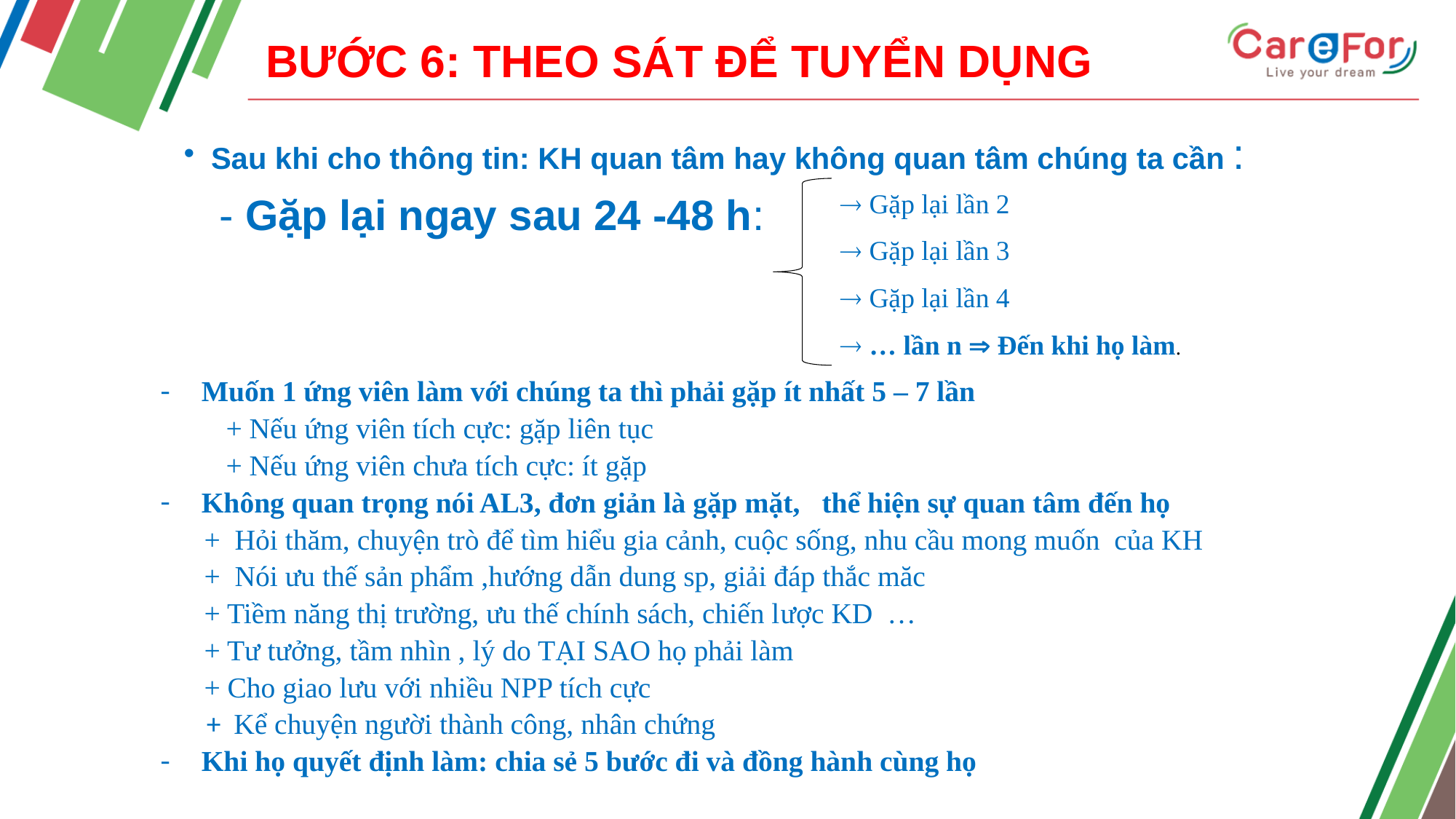

# BƯỚC 6: THEO SÁT ĐỂ TUYỂN DỤNG
Sau khi cho thông tin: KH quan tâm hay không quan tâm chúng ta cần :
   - Gặp lại ngay sau 24 -48 h:

→ Gặp lại lần 2
→ Gặp lại lần 3
→ Gặp lại lần 4
→ … lần n ⇒ Đến khi họ làm.

Muốn 1 ứng viên làm với chúng ta thì phải gặp ít nhất 5 – 7 lần
         + Nếu ứng viên tích cực: gặp liên tục
         + Nếu ứng viên chưa tích cực: ít gặp
Không quan trọng nói AL3, đơn giản là gặp mặt,   thể hiện sự quan tâm đến họ
      +  Hỏi thăm, chuyện trò để tìm hiểu gia cảnh, cuộc sống, nhu cầu mong muốn  của KH
      +  Nói ưu thế sản phẩm ,hướng dẫn dung sp, giải đáp thắc măc
      + Tiềm năng thị trường, ưu thế chính sách, chiến lược KD  …
      + Tư tưởng, tầm nhìn , lý do TẠI SAO họ phải làm
      + Cho giao lưu với nhiều NPP tích cực
       +  Kể chuyện người thành công, nhân chứng
Khi họ quyết định làm: chia sẻ 5 bước đi và đồng hành cùng họ